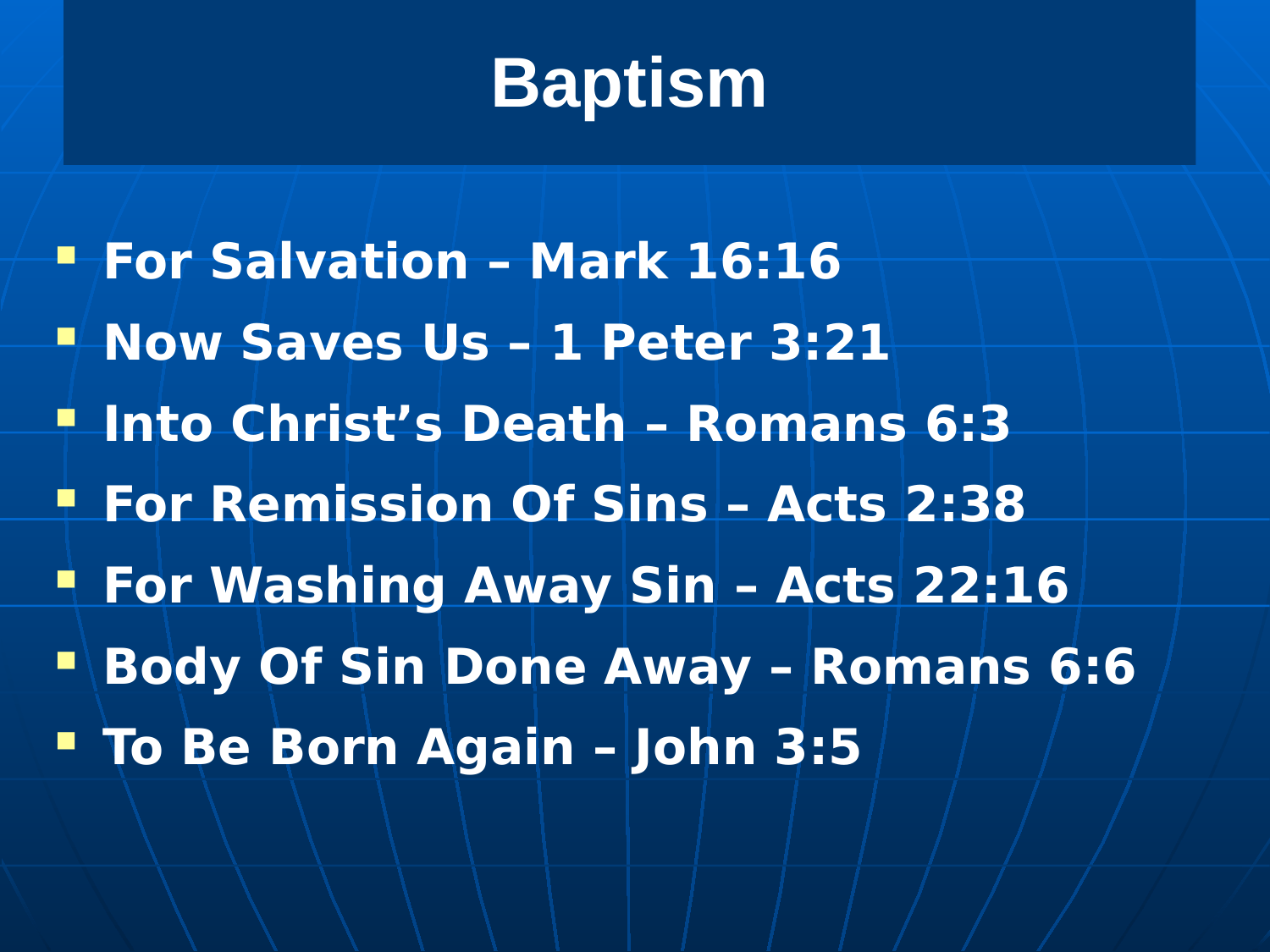

# Baptism
For Salvation – Mark 16:16
Now Saves Us – 1 Peter 3:21
Into Christ’s Death – Romans 6:3
For Remission Of Sins – Acts 2:38
For Washing Away Sin – Acts 22:16
Body Of Sin Done Away – Romans 6:6
To Be Born Again – John 3:5